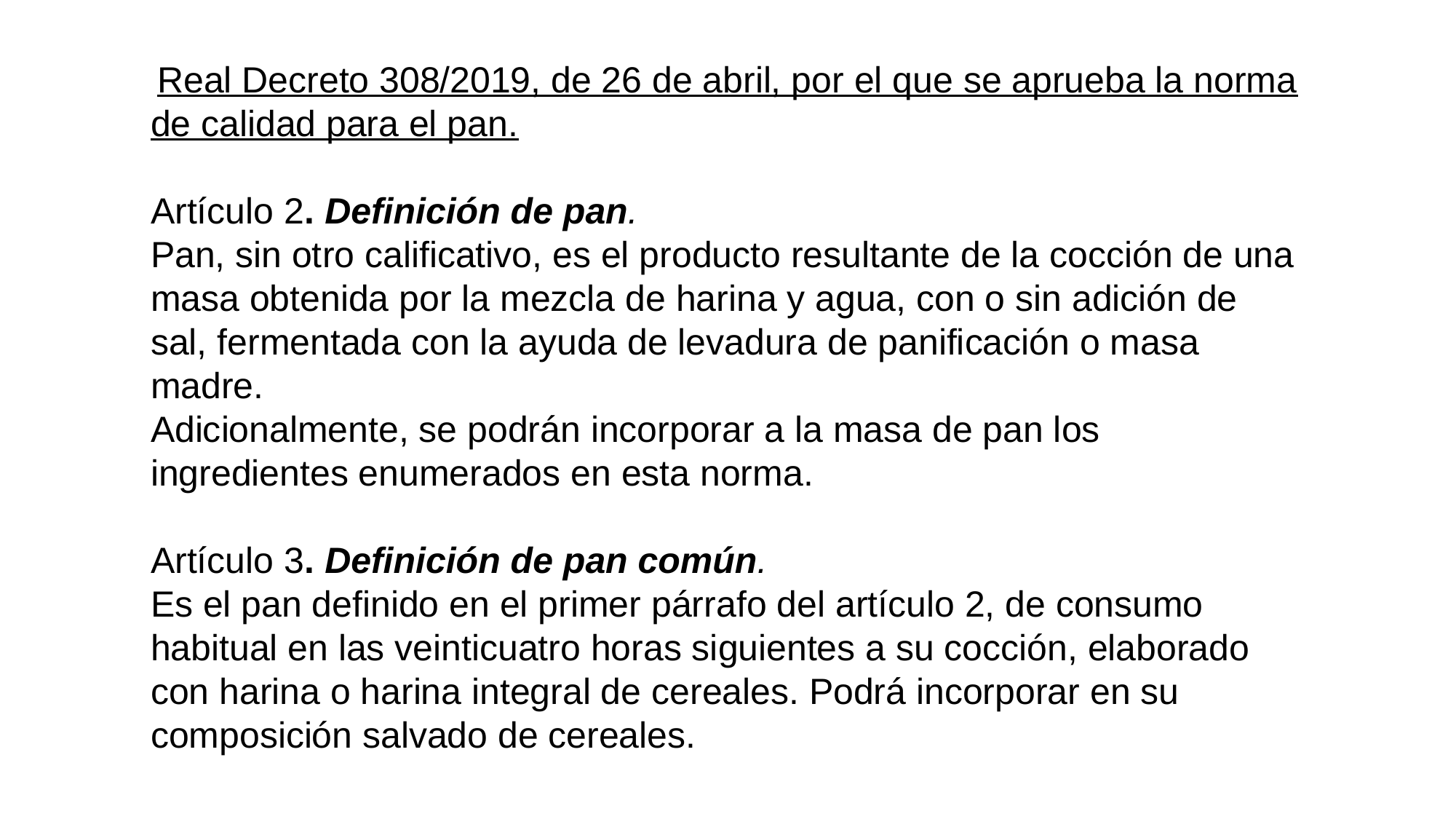

Real Decreto 308/2019, de 26 de abril, por el que se aprueba la norma de calidad para el pan.

Artículo 2. Definición de pan.
Pan, sin otro calificativo, es el producto resultante de la cocción de una masa obtenida por la mezcla de harina y agua, con o sin adición de sal, fermentada con la ayuda de levadura de panificación o masa madre.
Adicionalmente, se podrán incorporar a la masa de pan los ingredientes enumerados en esta norma.

Artículo 3. Definición de pan común.
Es el pan definido en el primer párrafo del artículo 2, de consumo habitual en las veinticuatro horas siguientes a su cocción, elaborado con harina o harina integral de cereales. Podrá incorporar en su composición salvado de cereales.